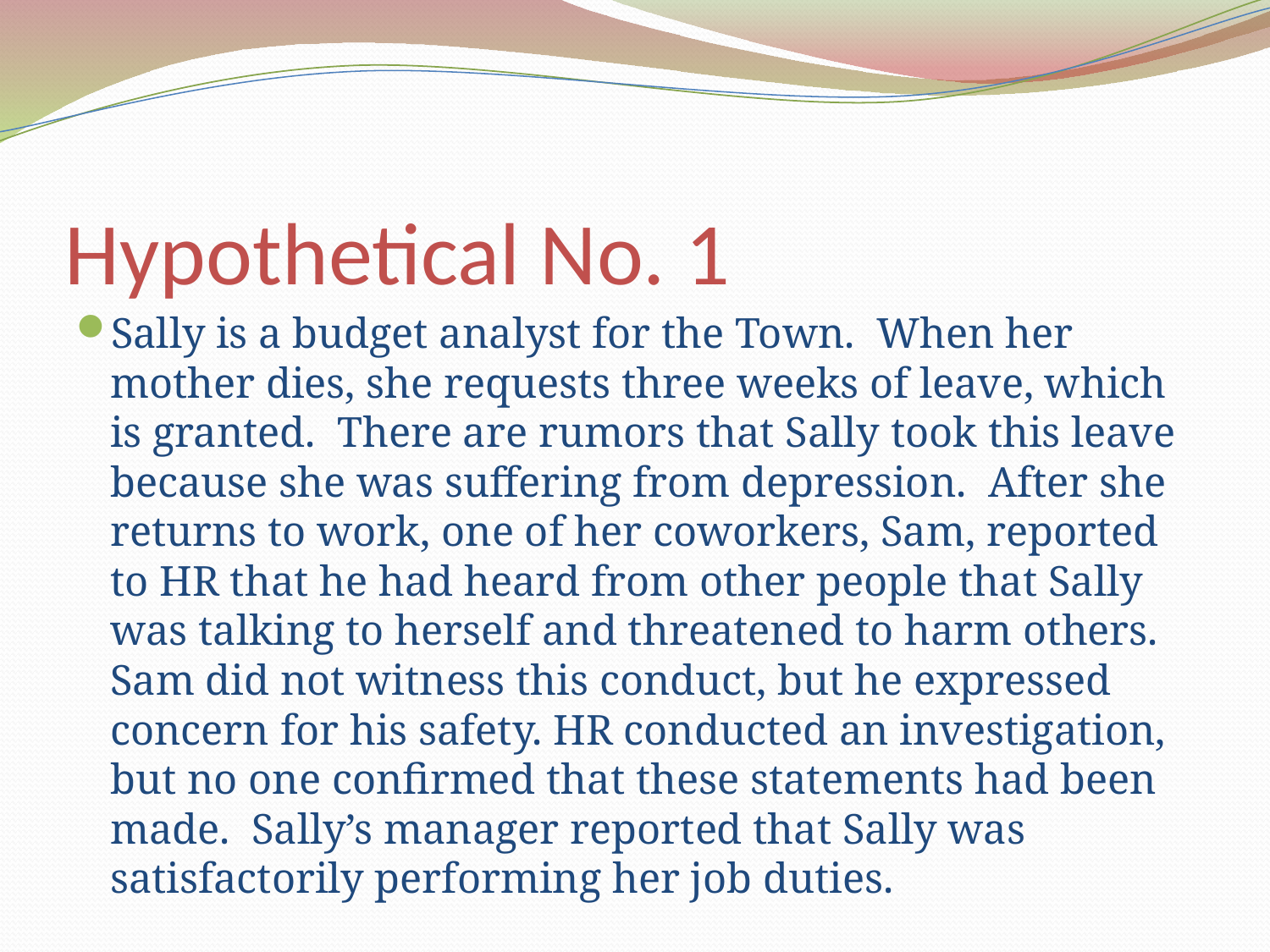

# Hypothetical No. 1

Sally is a budget analyst for the Town.  When her mother dies, she requests three weeks of leave, which is granted.  There are rumors that Sally took this leave because she was suffering from depression.  After she returns to work, one of her coworkers, Sam, reported to HR that he had heard from other people that Sally was talking to herself and threatened to harm others.  Sam did not witness this conduct, but he expressed concern for his safety. HR conducted an investigation, but no one confirmed that these statements had been made.  Sally’s manager reported that Sally was satisfactorily performing her job duties.